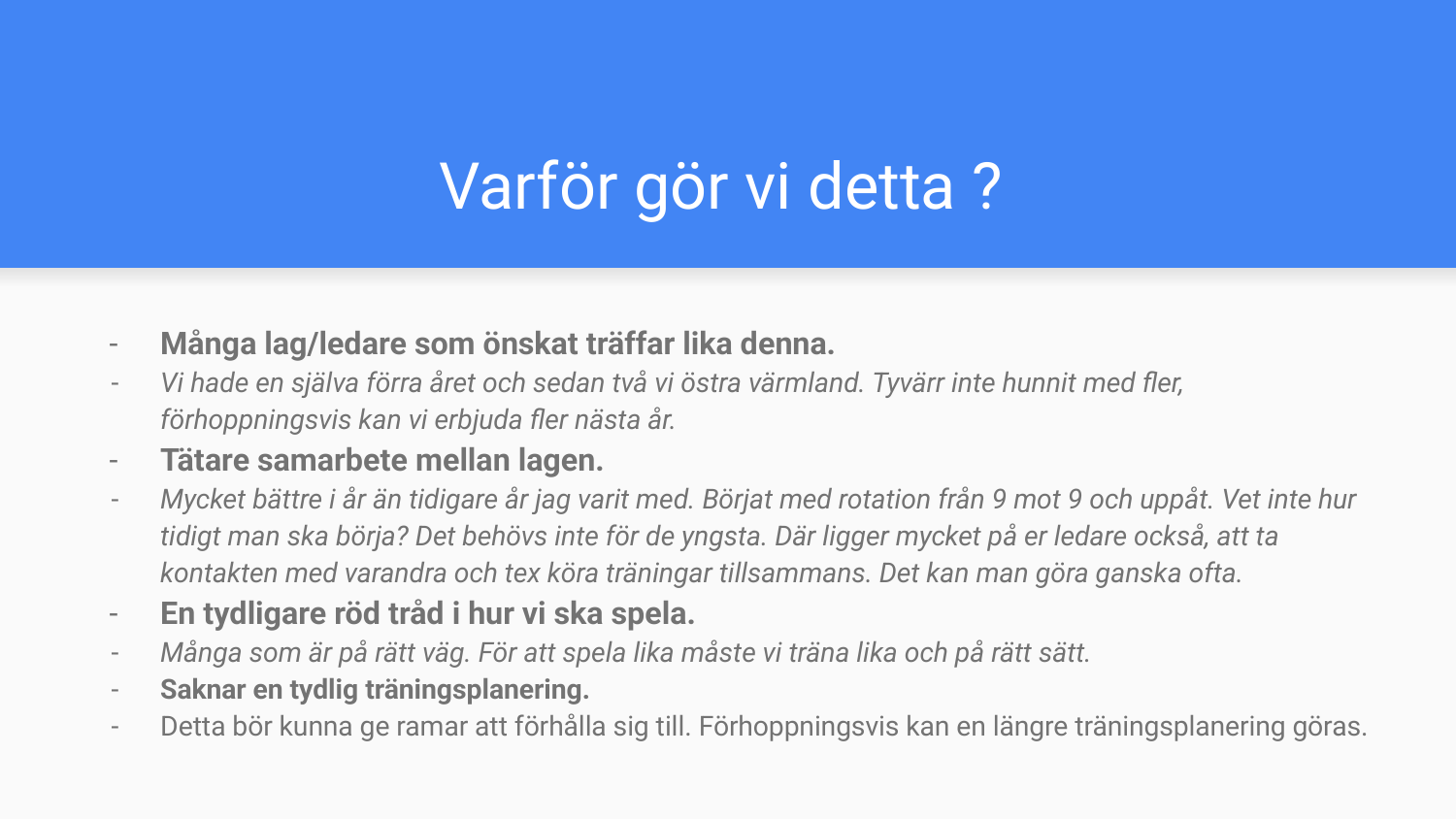

# Varför gör vi detta ?
Många lag/ledare som önskat träffar lika denna.
Vi hade en själva förra året och sedan två vi östra värmland. Tyvärr inte hunnit med fler, förhoppningsvis kan vi erbjuda fler nästa år.
Tätare samarbete mellan lagen.
Mycket bättre i år än tidigare år jag varit med. Börjat med rotation från 9 mot 9 och uppåt. Vet inte hur tidigt man ska börja? Det behövs inte för de yngsta. Där ligger mycket på er ledare också, att ta kontakten med varandra och tex köra träningar tillsammans. Det kan man göra ganska ofta.
En tydligare röd tråd i hur vi ska spela.
Många som är på rätt väg. För att spela lika måste vi träna lika och på rätt sätt.
Saknar en tydlig träningsplanering.
Detta bör kunna ge ramar att förhålla sig till. Förhoppningsvis kan en längre träningsplanering göras.